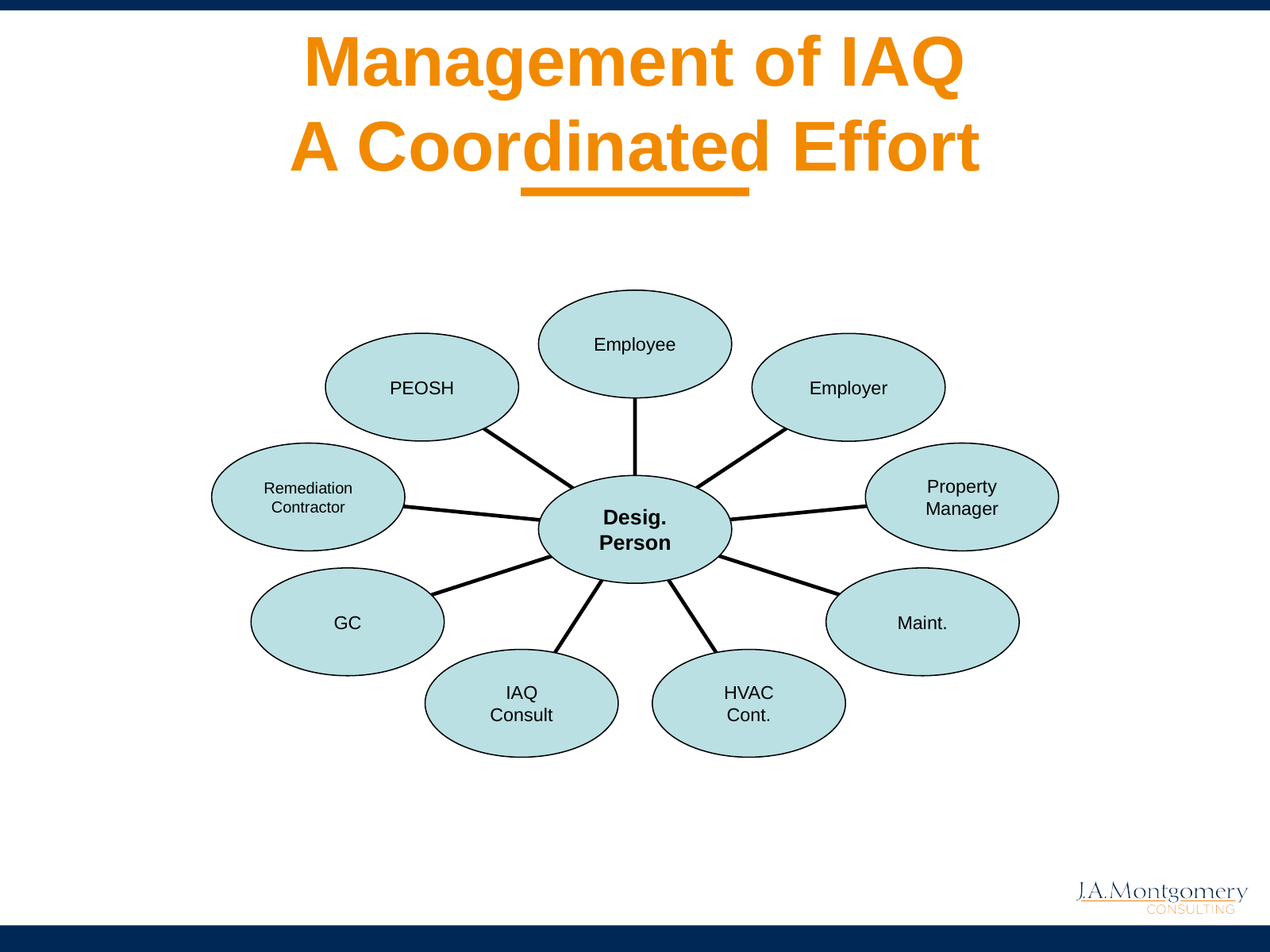

# Management of IAQ A Coordinated Effort
Employee
PEOSH
Employer

Remediation
Contractor
Property
Manager
Desig.
Person

GC
Maint.

IAQ
Consult
HVAC
Cont.